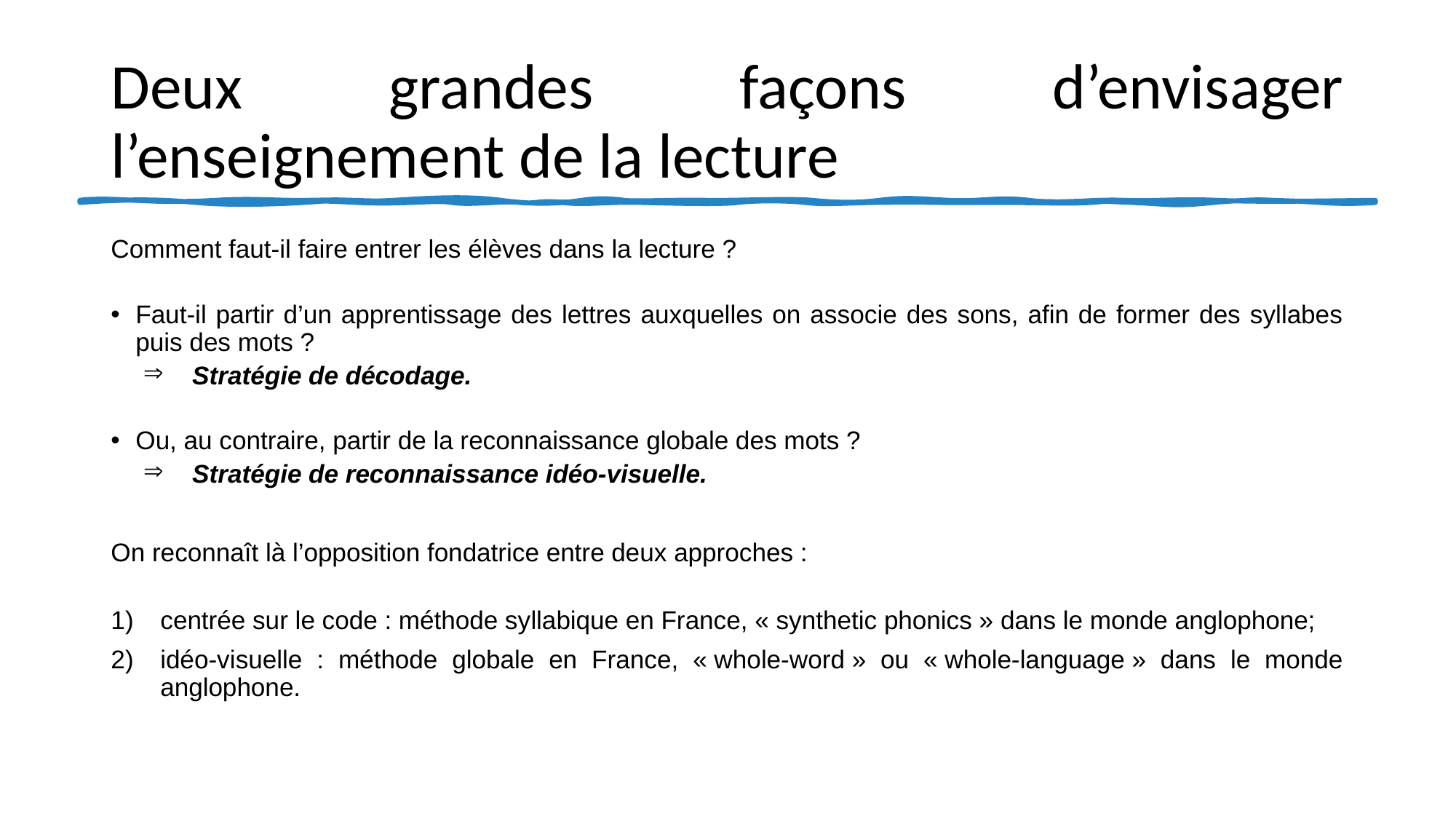

# Deux grandes façons d’envisager l’enseignement de la lecture

Comment faut-il faire entrer les élèves dans la lecture ?

Faut-il partir d’un apprentissage des lettres auxquelles on associe des sons, afin de former des syllabes puis des mots ?
 Stratégie de décodage.

Ou, au contraire, partir de la reconnaissance globale des mots ?
 Stratégie de reconnaissance idéo-visuelle.

On reconnaît là l’opposition fondatrice entre deux approches :

centrée sur le code : méthode syllabique en France, « synthetic phonics » dans le monde anglophone;
idéo-visuelle : méthode globale en France, « whole-word » ou « whole-language » dans le monde anglophone.